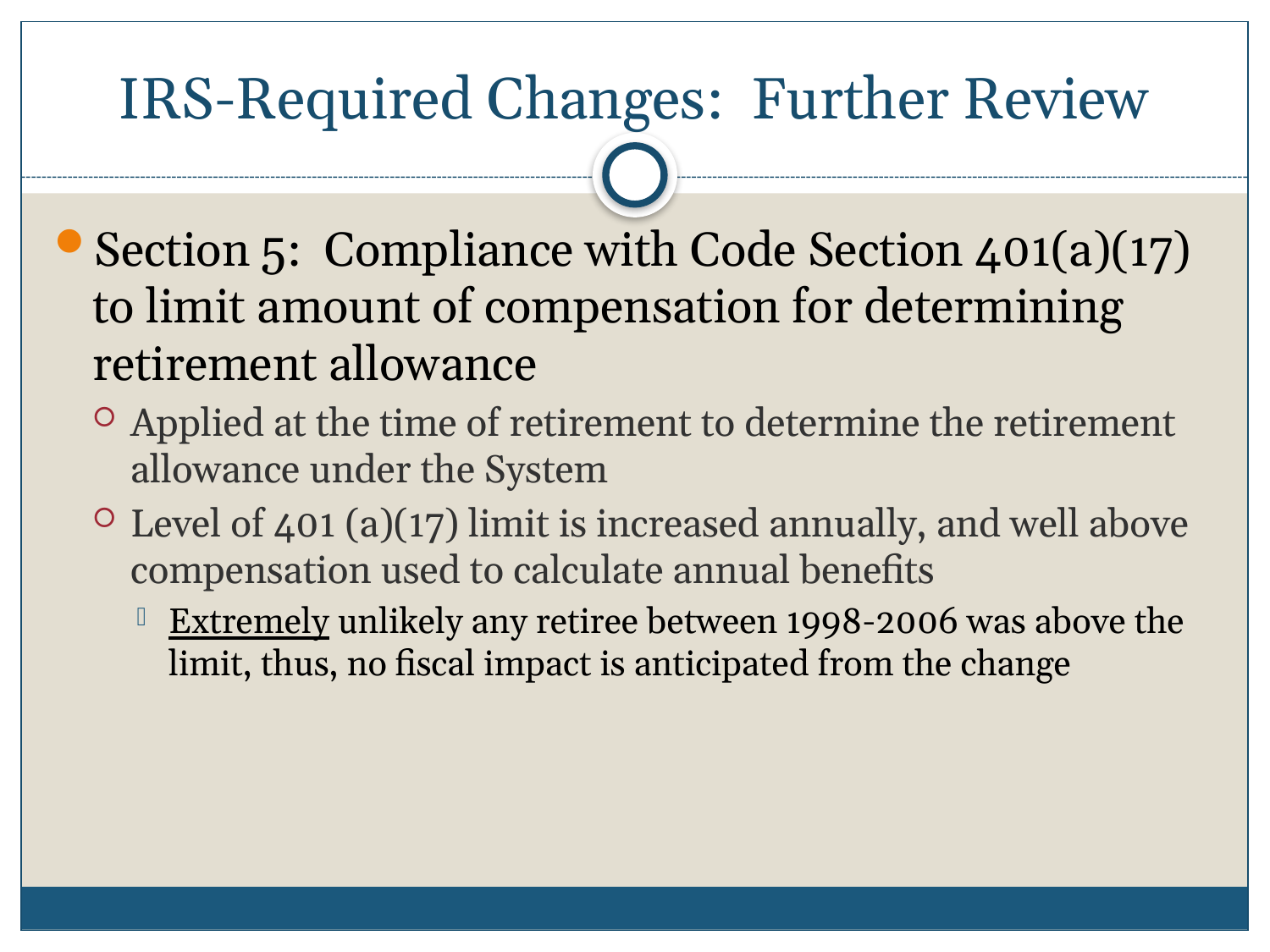

# IRS-Required Changes:  Further Review
Section 5:  Compliance with Code Section 401(a)(17) to limit amount of compensation for determining retirement allowance
Applied at the time of retirement to determine the retirement allowance under the System
Level of 401 (a)(17) limit is increased annually, and well above compensation used to calculate annual benefits
Extremely unlikely any retiree between 1998-2006 was above the limit, thus, no fiscal impact is anticipated from the change